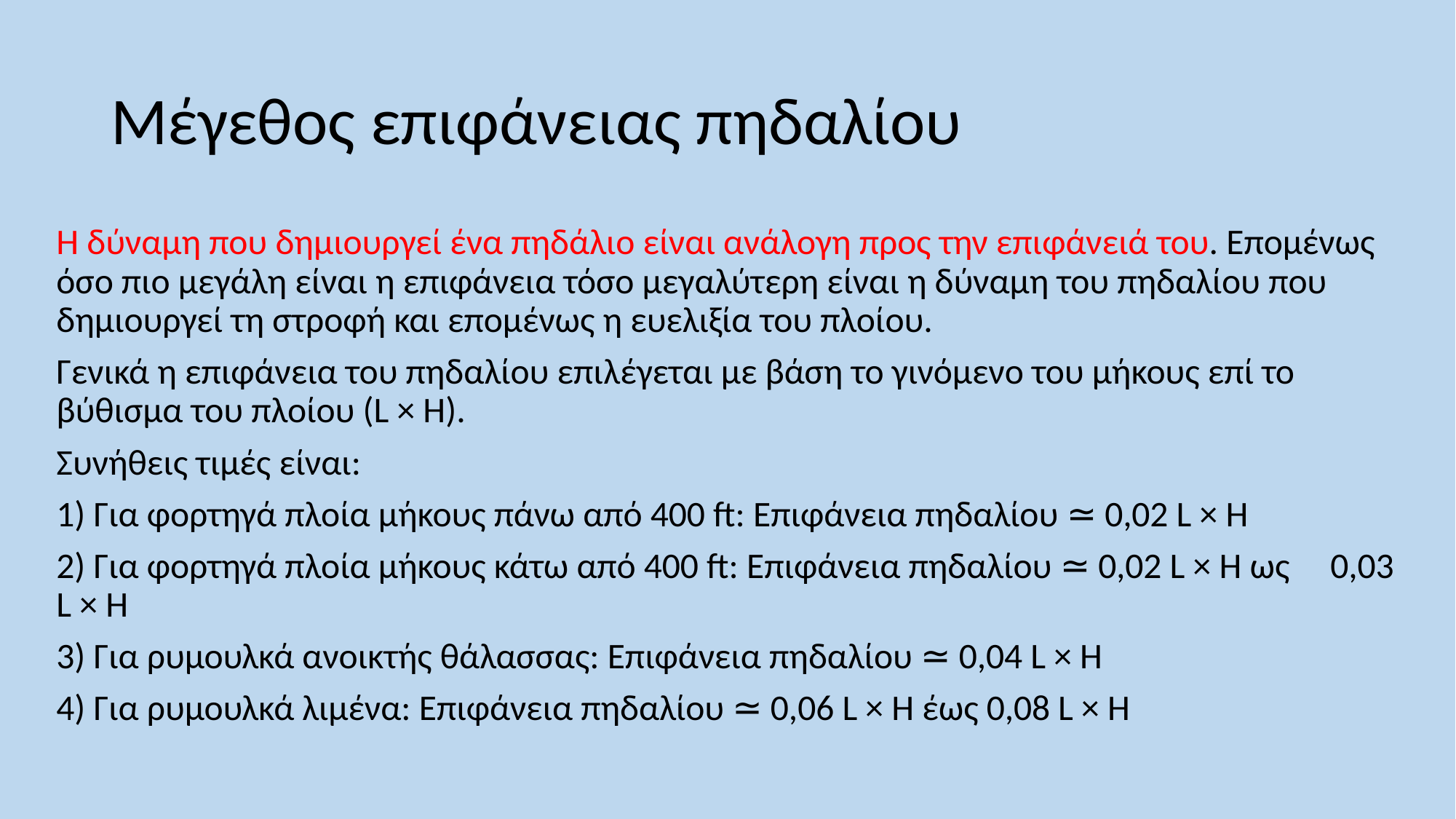

# Μέγεθος επιφάνειας πηδαλίου
Η δύναμη που δημιουργεί ένα πηδάλιο είναι ανάλογη προς την επιφάνειά του. Επομένως όσο πιο μεγάλη είναι η επιφάνεια τόσο μεγαλύτερη είναι η δύναμη του πηδαλίου που δημιουργεί τη στροφή και επομένως η ευελιξία του πλοίου.
Γενικά η επιφάνεια του πηδαλίου επιλέγεται με βάση το γινόμενο του μήκους επί το βύθισμα του πλοίου (L × Η).
Συνήθεις τιμές είναι:
1) Για φορτηγά πλοία μήκους πάνω από 400 ft: Επιφάνεια πηδαλίου ≃ 0,02 L × Η
2) Για φορτηγά πλοία μήκους κάτω από 400 ft: Επιφάνεια πηδαλίου ≃ 0,02 L × Η ως     0,03 L × Η
3) Για ρυμουλκά ανοικτής θάλασσας: Επιφάνεια πηδαλίου ≃ 0,04 L × Η
4) Για ρυμουλκά λιμένα: Επιφάνεια πηδαλίου ≃ 0,06 L × Η έως 0,08 L × Η